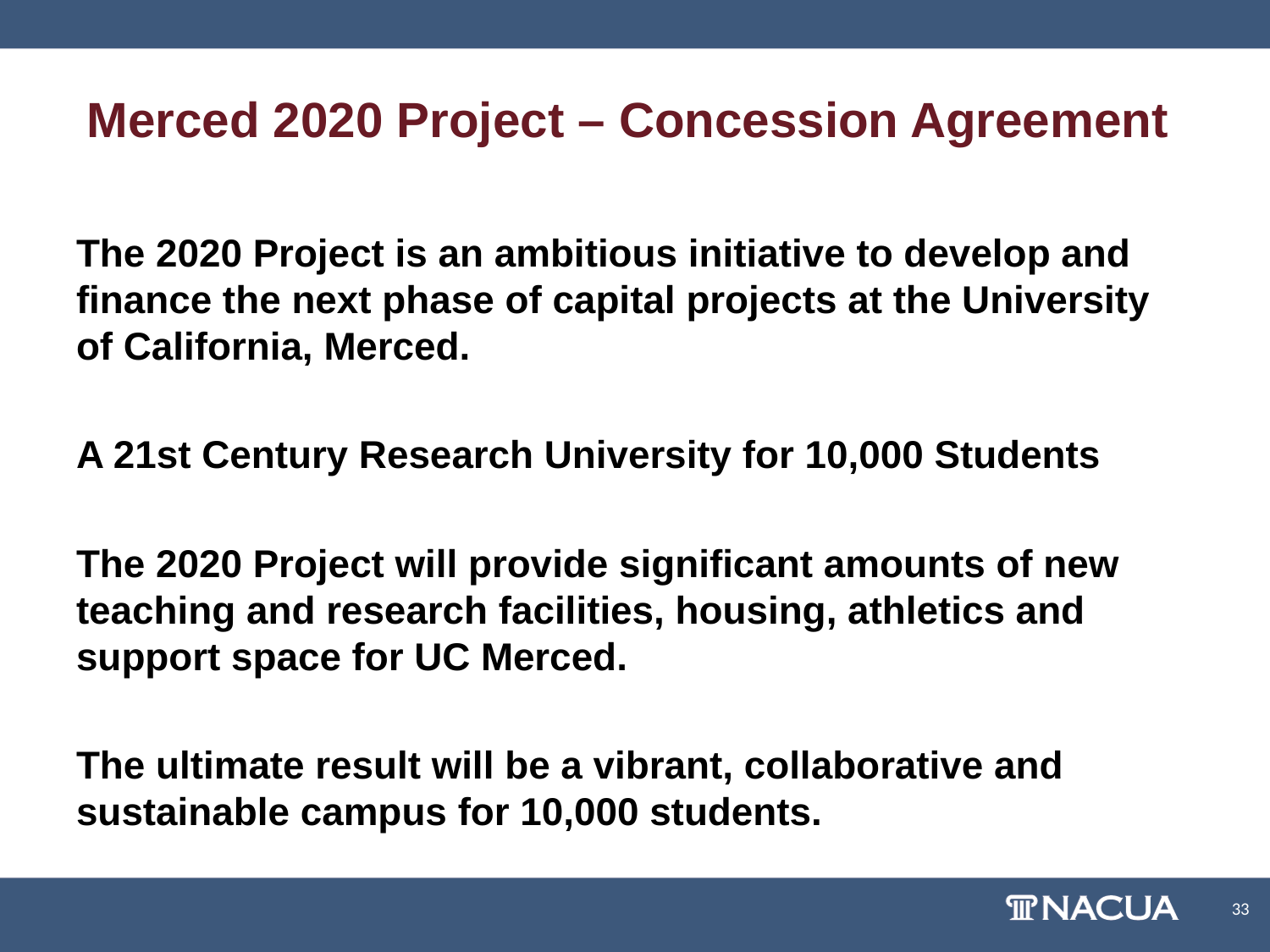

# Merced 2020 Project – Concession Agreement
The 2020 Project is an ambitious initiative to develop and finance the next phase of capital projects at the University of California, Merced.

A 21st Century Research University for 10,000 Students

The 2020 Project will provide significant amounts of new teaching and research facilities, housing, athletics and support space for UC Merced.

The ultimate result will be a vibrant, collaborative and sustainable campus for 10,000 students.

33